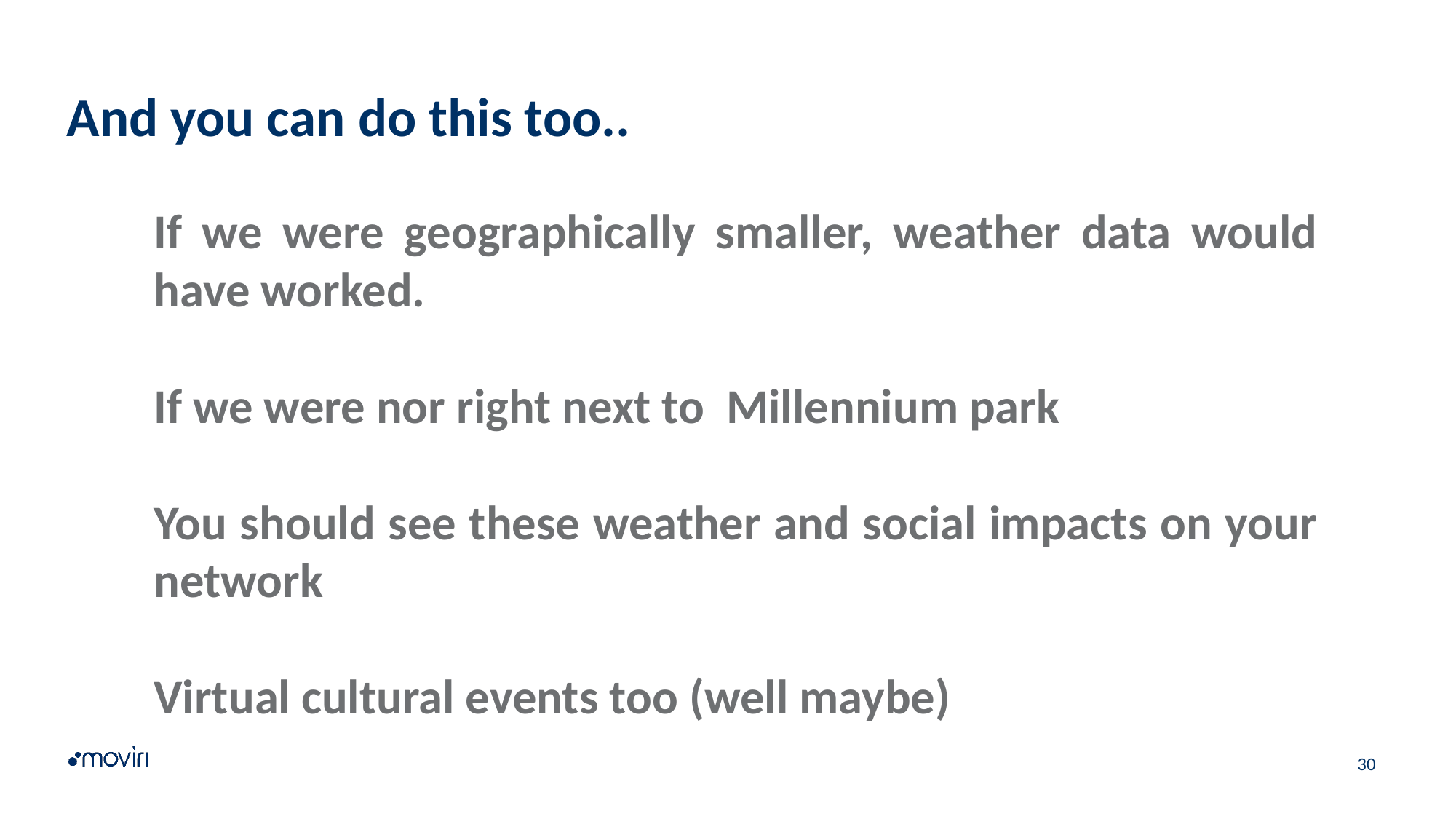

# And you can do this too..
If we were geographically smaller, weather data would have worked.

If we were nor right next to  Millennium park

You should see these weather and social impacts on your network

Virtual cultural events too (well maybe)